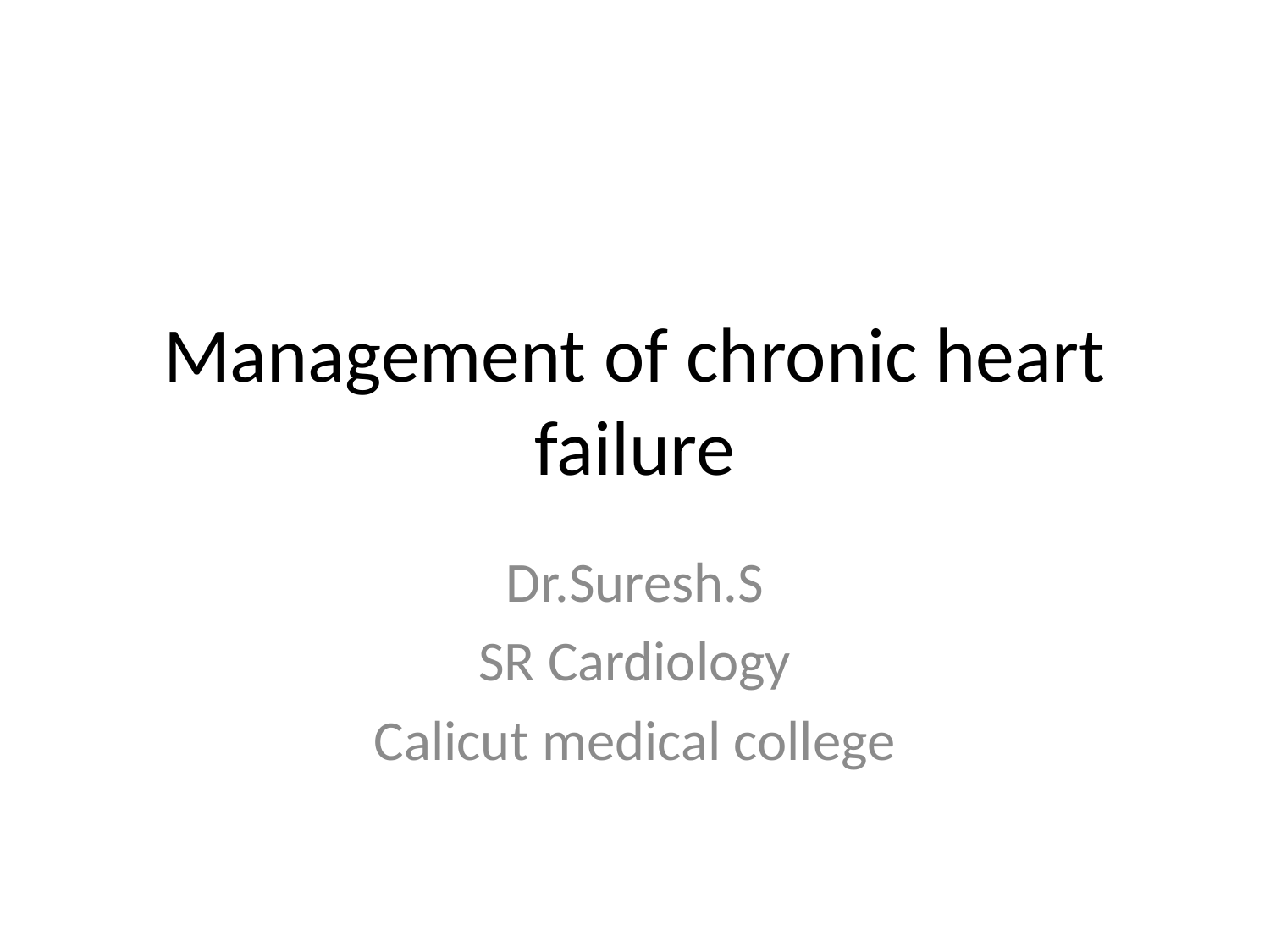

# Management of chronic heart failure
Dr.Suresh.S
SR Cardiology
Calicut medical college